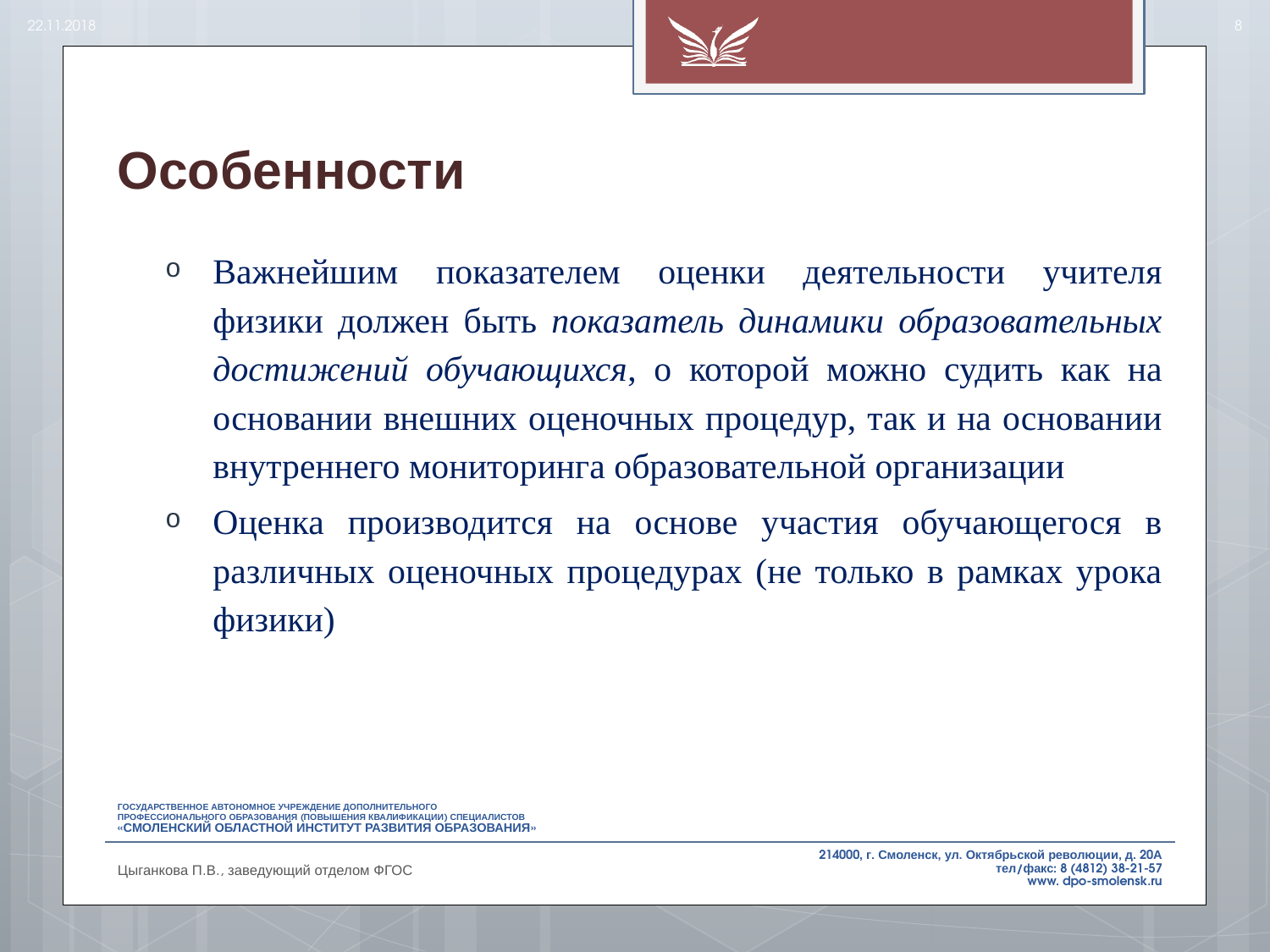

22.11.2018
8
# Особенности
Важнейшим показателем оценки деятельности учителя физики должен быть показатель динамики образовательных достижений обучающихся, о которой можно судить как на основании внешних оценочных процедур, так и на основании внутреннего мониторинга образовательной организации
Оценка производится на основе участия обучающегося в различных оценочных процедурах (не только в рамках урока физики)

Цыганкова П.В., заведующий отделом ФГОС